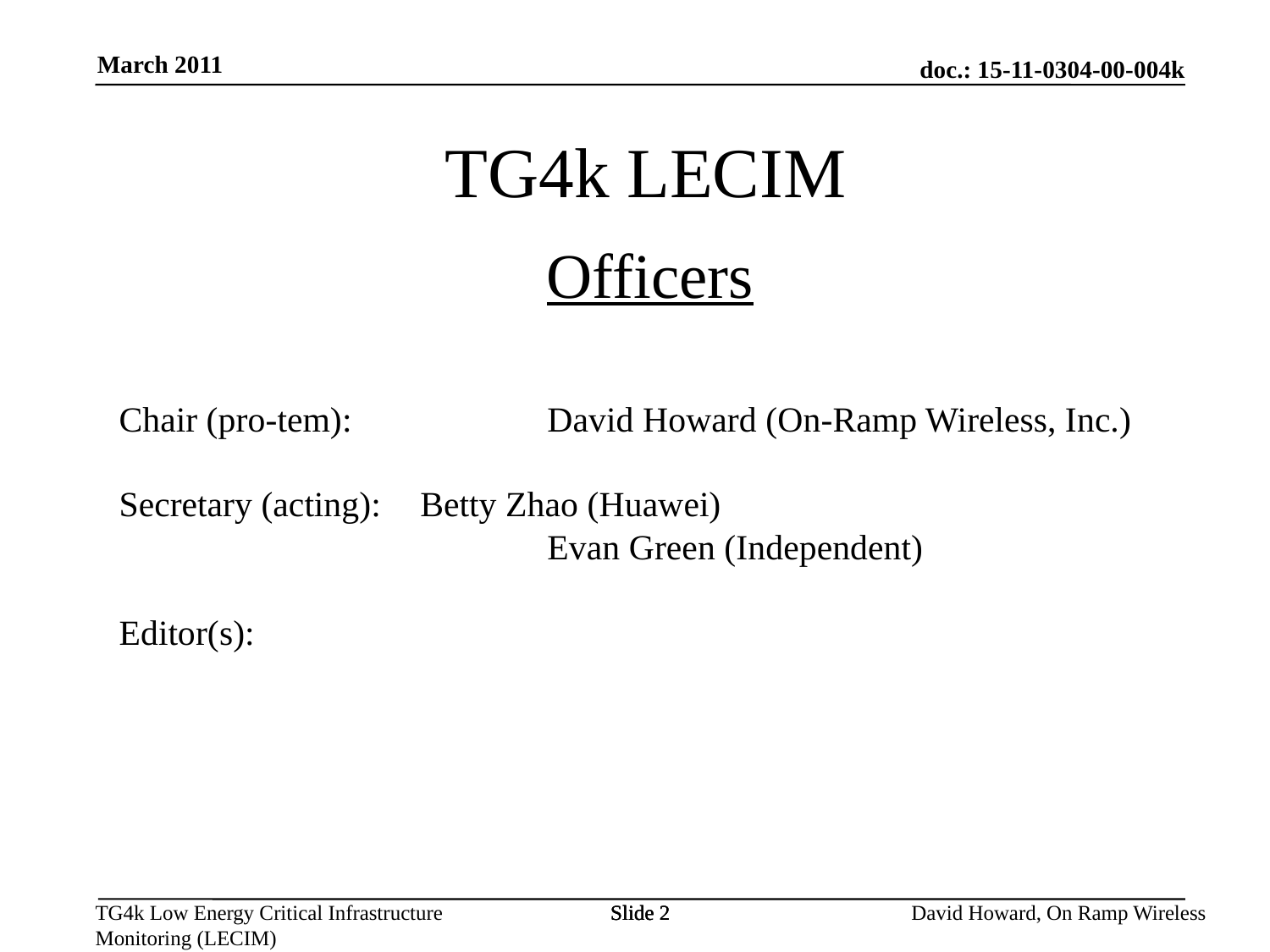

March 2011
# TG4k LECIM
 Officers

Chair (pro-tem):		David Howard (On-Ramp Wireless, Inc.)

Secretary (acting):	Betty Zhao (Huawei)
				Evan Green (Independent)

Editor(s):

Slide 2
Slide 2
Slide 2
David Howard, On Ramp Wireless